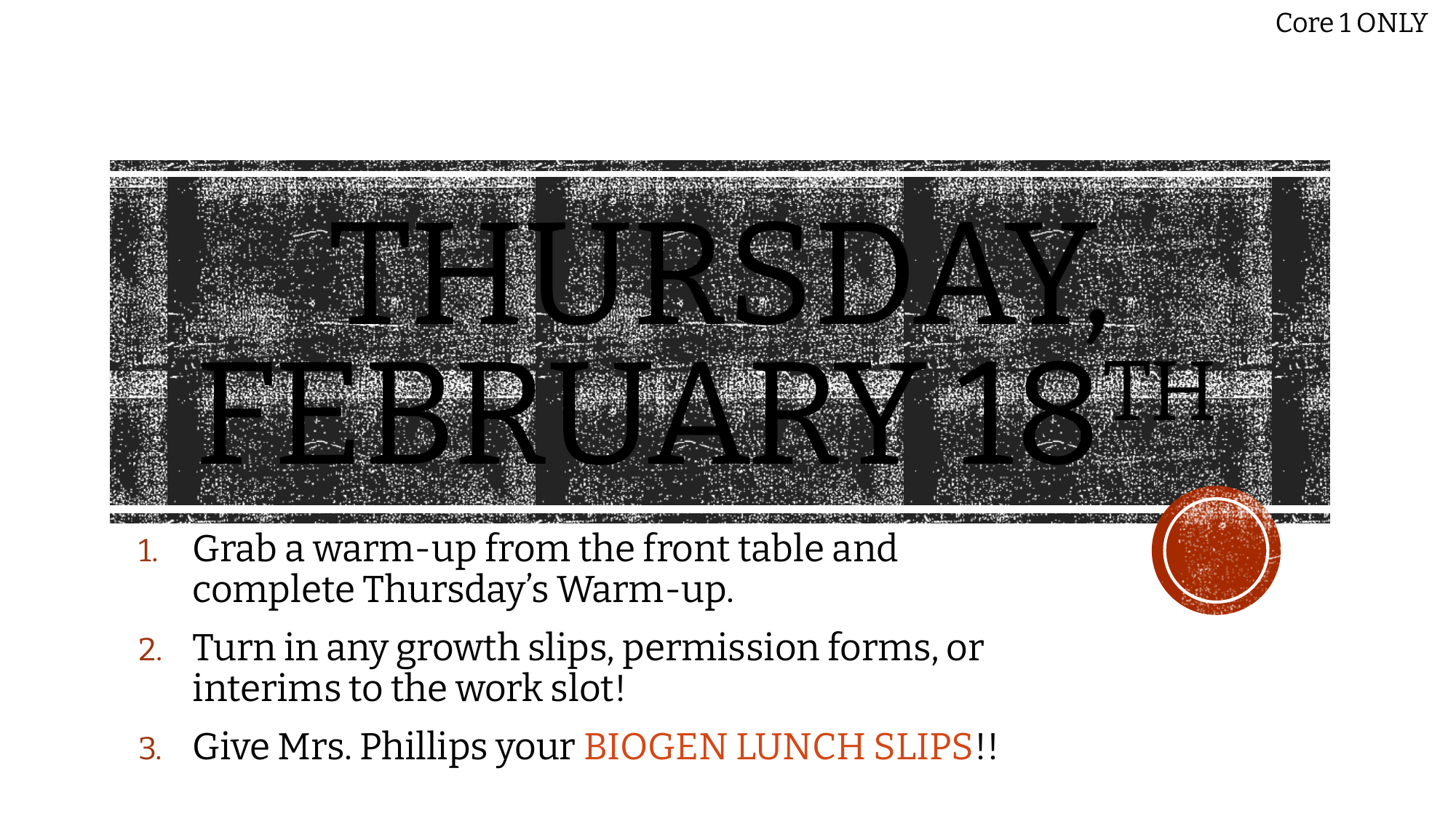

Core 1 ONLY
# Thursday, February 18th
Grab a warm-up from the front table and complete Thursday’s Warm-up.
Turn in any growth slips, permission forms, or interims to the work slot!
Give Mrs. Phillips your BIOGEN LUNCH SLIPS!!